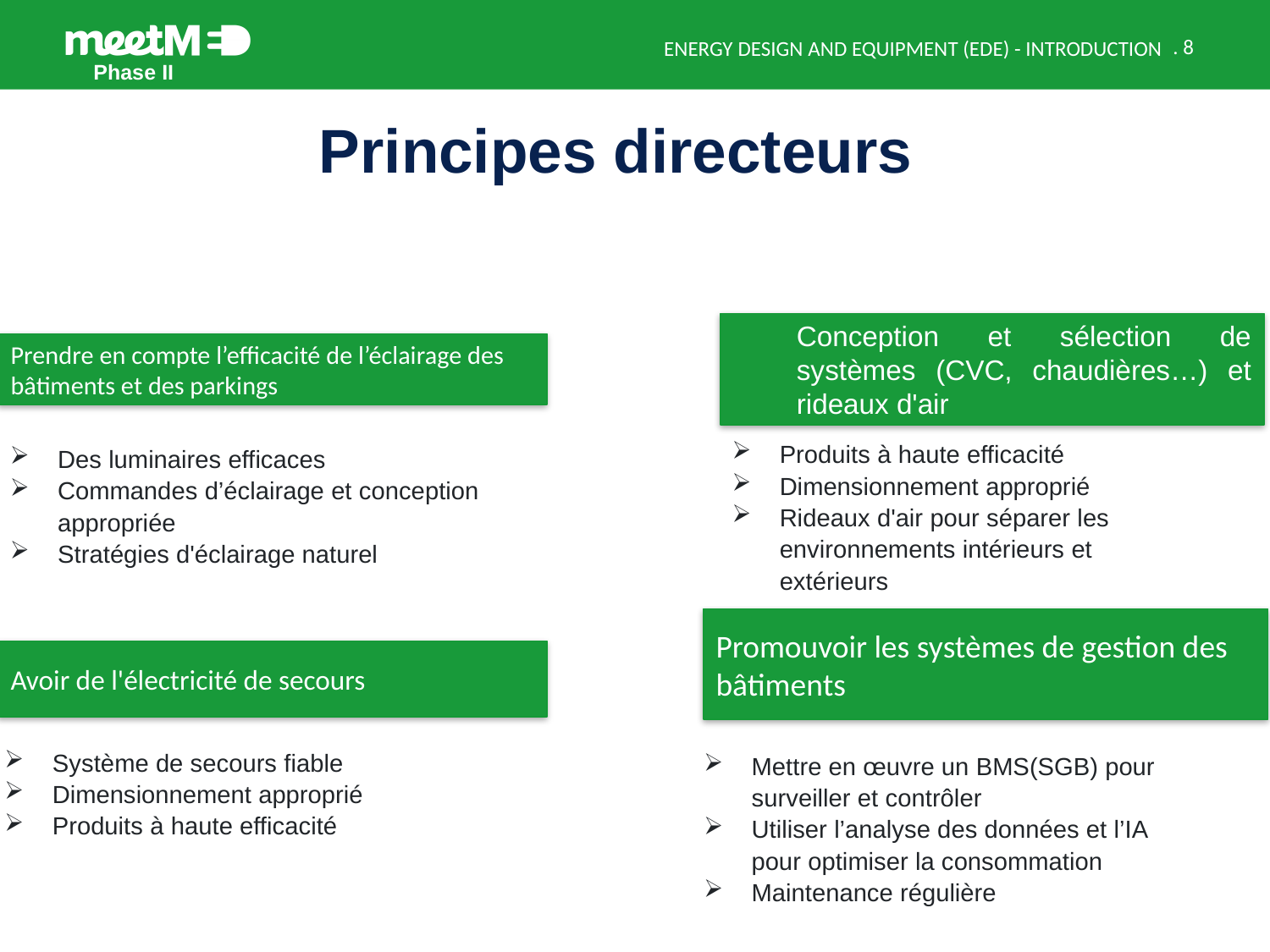

ENERGY DESIGN AND EQUIPMENT (EDE) - INTRODUCTION
# Principes directeurs
Conception et sélection de systèmes (CVC, chaudières…) et rideaux d'air
Prendre en compte l’efficacité de l’éclairage des bâtiments et des parkings
Produits à haute efficacité
Dimensionnement approprié
Rideaux d'air pour séparer les environnements intérieurs et extérieurs
Des luminaires efficaces
Commandes d’éclairage et conception appropriée
Stratégies d'éclairage naturel
Direct circulation systems
Pumps circulate household water through the collectors and into the home. They work well in climates where it rarely freezes.
Promouvoir les systèmes de gestion des bâtiments
Avoir de l'électricité de secours
Système de secours fiable
Dimensionnement approprié
Produits à haute efficacité
Mettre en œuvre un BMS(SGB) pour surveiller et contrôler
Utiliser l’analyse des données et l’IA pour optimiser la consommation
Maintenance régulière